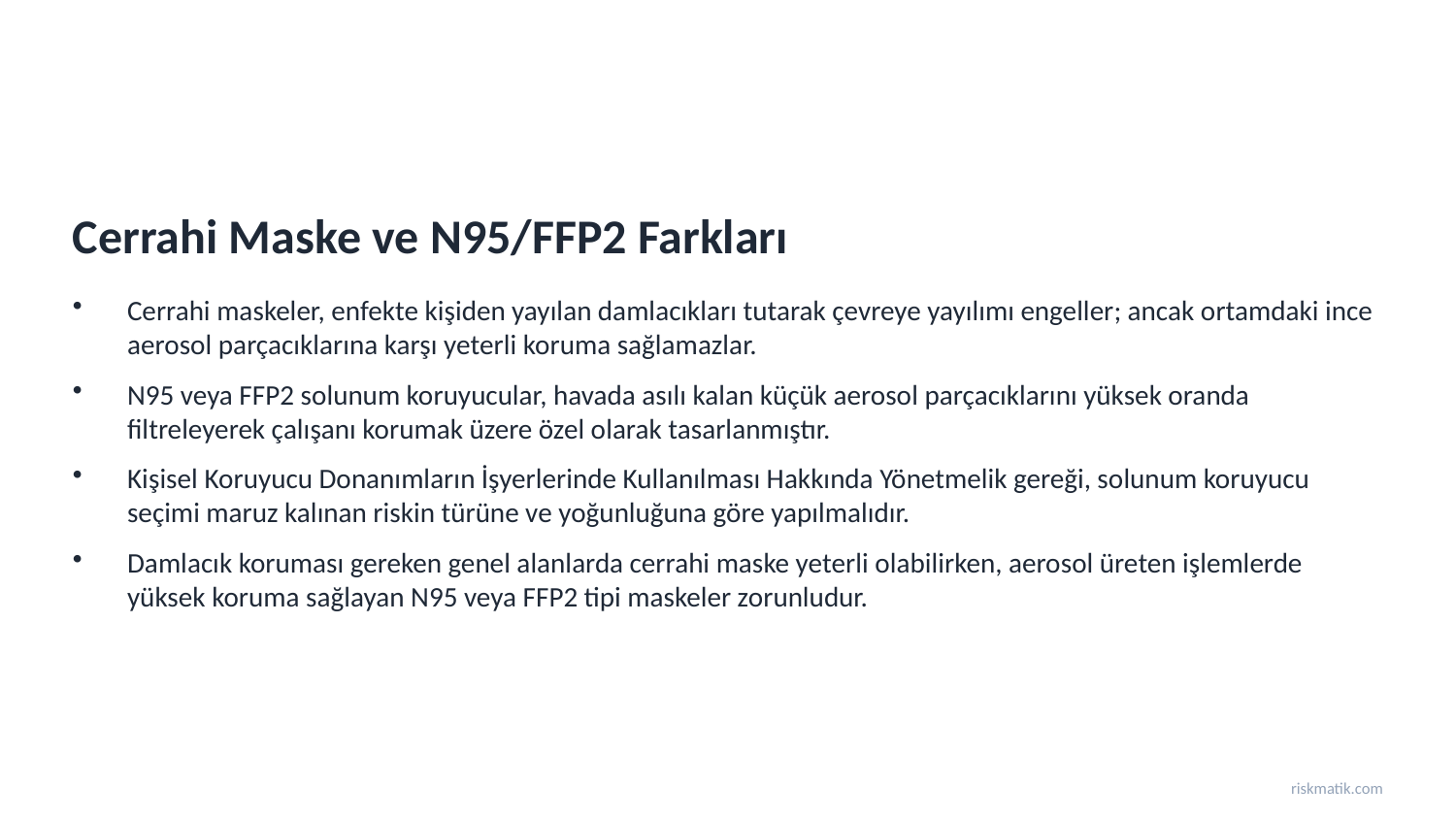

Cerrahi Maske ve N95/FFP2 Farkları
Cerrahi maskeler, enfekte kişiden yayılan damlacıkları tutarak çevreye yayılımı engeller; ancak ortamdaki ince aerosol parçacıklarına karşı yeterli koruma sağlamazlar.
N95 veya FFP2 solunum koruyucular, havada asılı kalan küçük aerosol parçacıklarını yüksek oranda filtreleyerek çalışanı korumak üzere özel olarak tasarlanmıştır.
Kişisel Koruyucu Donanımların İşyerlerinde Kullanılması Hakkında Yönetmelik gereği, solunum koruyucu seçimi maruz kalınan riskin türüne ve yoğunluğuna göre yapılmalıdır.
Damlacık koruması gereken genel alanlarda cerrahi maske yeterli olabilirken, aerosol üreten işlemlerde yüksek koruma sağlayan N95 veya FFP2 tipi maskeler zorunludur.
riskmatik.com